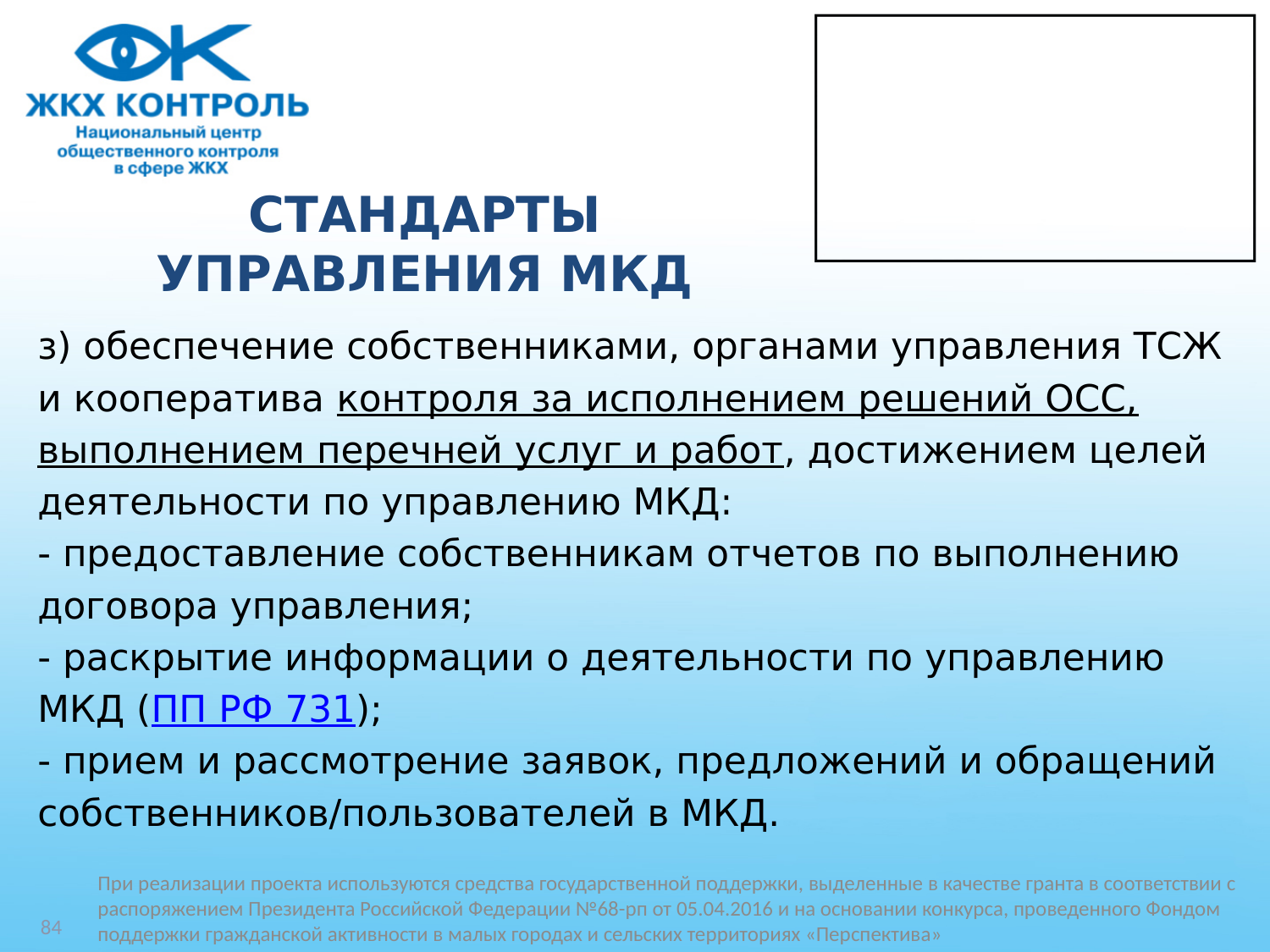

# СТАНДАРТЫ УПРАВЛЕНИЯ МКД
з) обеспечение собственниками, органами управления ТСЖ
и кооператива контроля за исполнением решений ОСС,
выполнением перечней услуг и работ, достижением целей
деятельности по управлению МКД:
- предоставление собственникам отчетов по выполнению
договора управления;
- раскрытие информации о деятельности по управлению
МКД (ПП РФ 731);
- прием и рассмотрение заявок, предложений и обращений
собственников/пользователей в МКД.

При реализации проекта используются средства государственной поддержки, выделенные в качестве гранта в соответствии c распоряжением Президента Российской Федерации №68-рп от 05.04.2016 и на основании конкурса, проведенного Фондом поддержки гражданской активности в малых городах и сельских территориях «Перспектива»
84